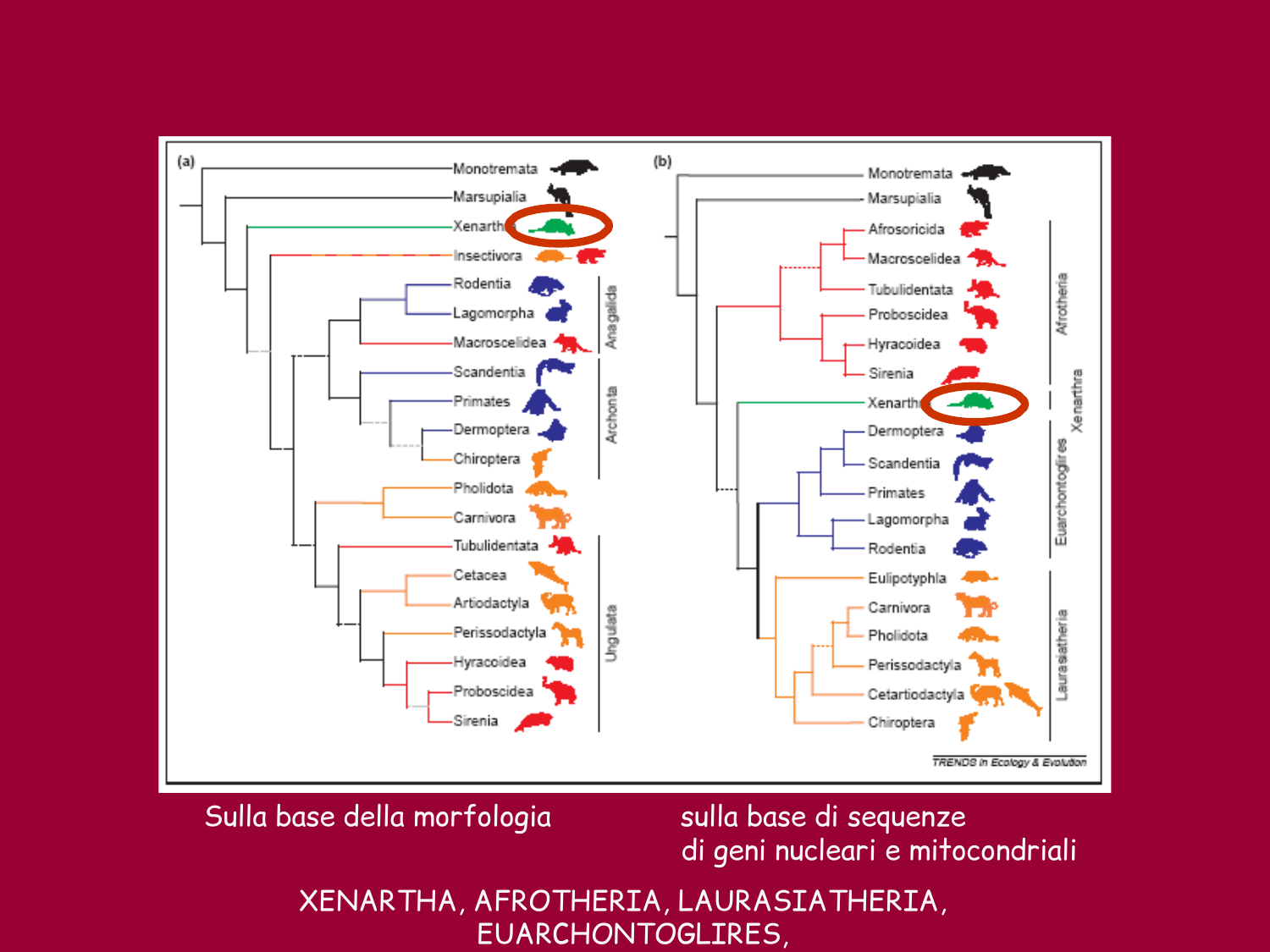

Sulla base della morfologia
sulla base di sequenze
di geni nucleari e mitocondriali
XENARTHA, AFROTHERIA, LAURASIATHERIA,  EUARCHONTOGLIRES,